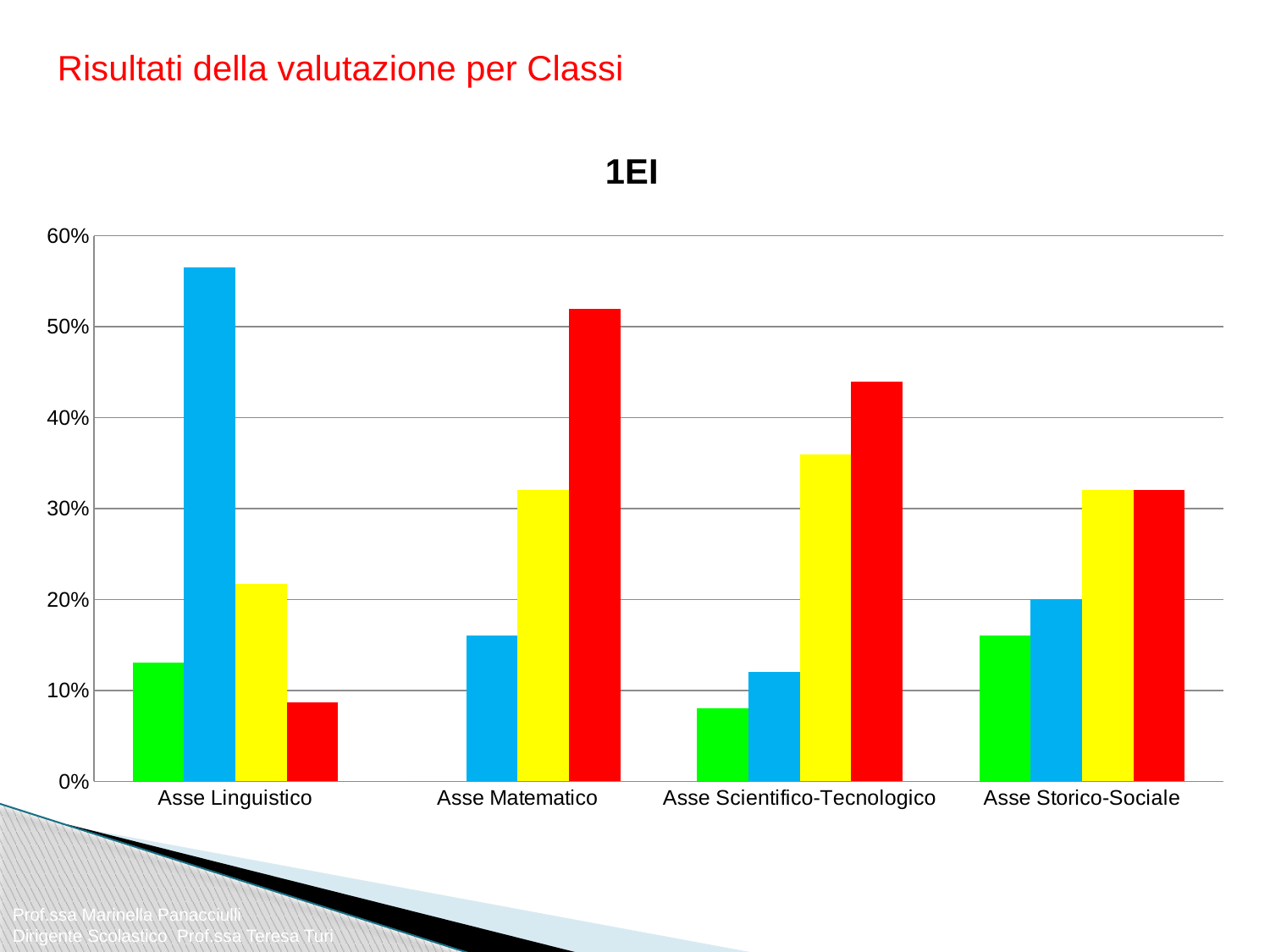

Risultati della valutazione per Classi

### Chart:

| Category | A | B | C | D |
|---|---|---|---|---|
| Asse Linguistico | 0.13043478260869568 | 0.5652173913043477 | 0.21739130434782614 | 0.08695652173913046 |
| Asse Matematico | 0.0 | 0.16 | 0.32000000000000006 | 0.52 |
| Asse Scientifico-Tecnologico | 0.08000000000000002 | 0.12000000000000001 | 0.36000000000000004 | 0.44 |
| Asse Storico-Sociale | 0.16 | 0.2 | 0.32000000000000006 | 0.32000000000000006 |
Prof.ssa Marinella Panacciulli
Dirigente Scolastico  Prof.ssa Teresa Turi